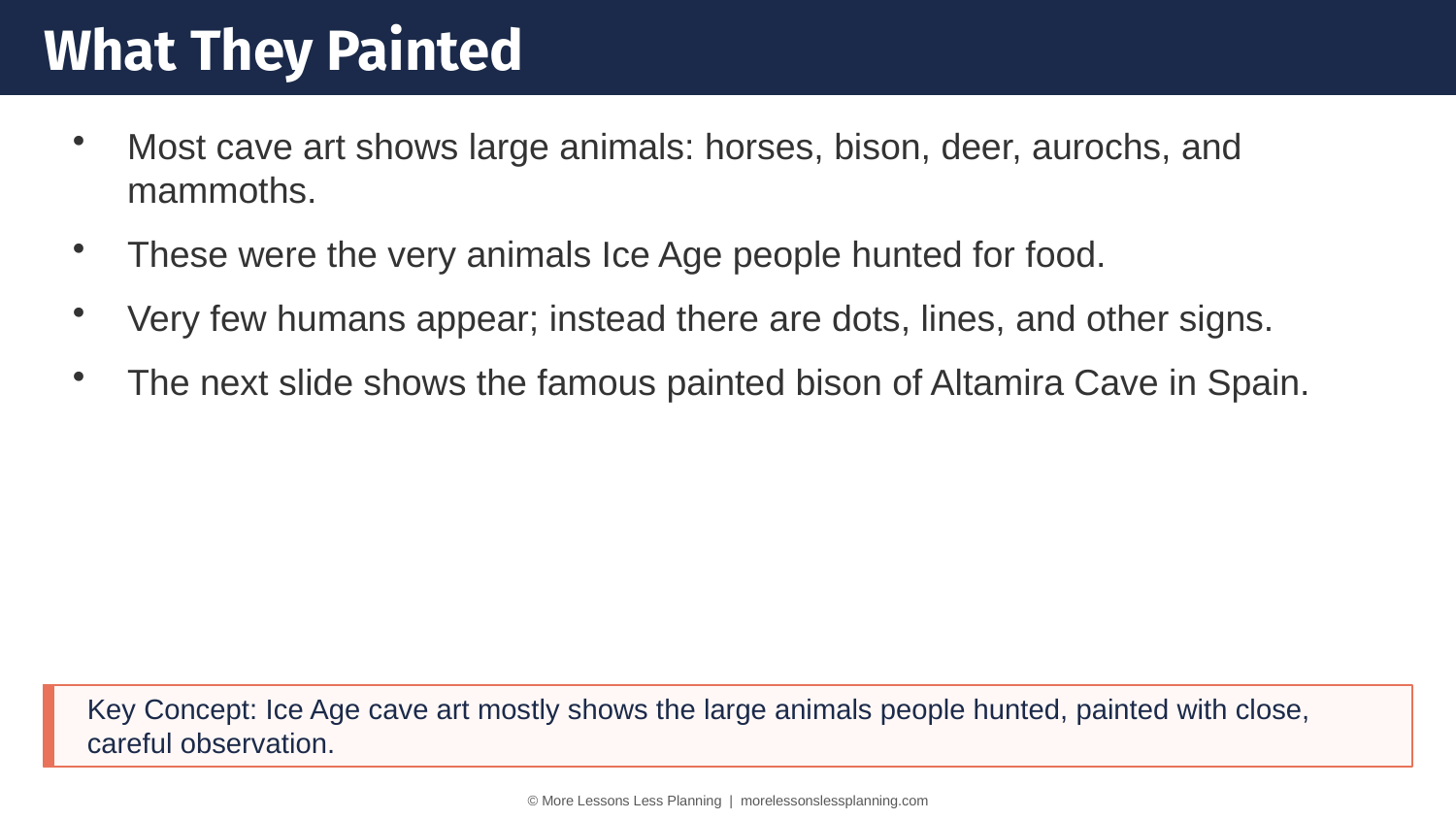

What They Painted
Most cave art shows large animals: horses, bison, deer, aurochs, and mammoths.
These were the very animals Ice Age people hunted for food.
Very few humans appear; instead there are dots, lines, and other signs.
The next slide shows the famous painted bison of Altamira Cave in Spain.

Key Concept: Ice Age cave art mostly shows the large animals people hunted, painted with close, careful observation.
© More Lessons Less Planning  |  morelessonslessplanning.com